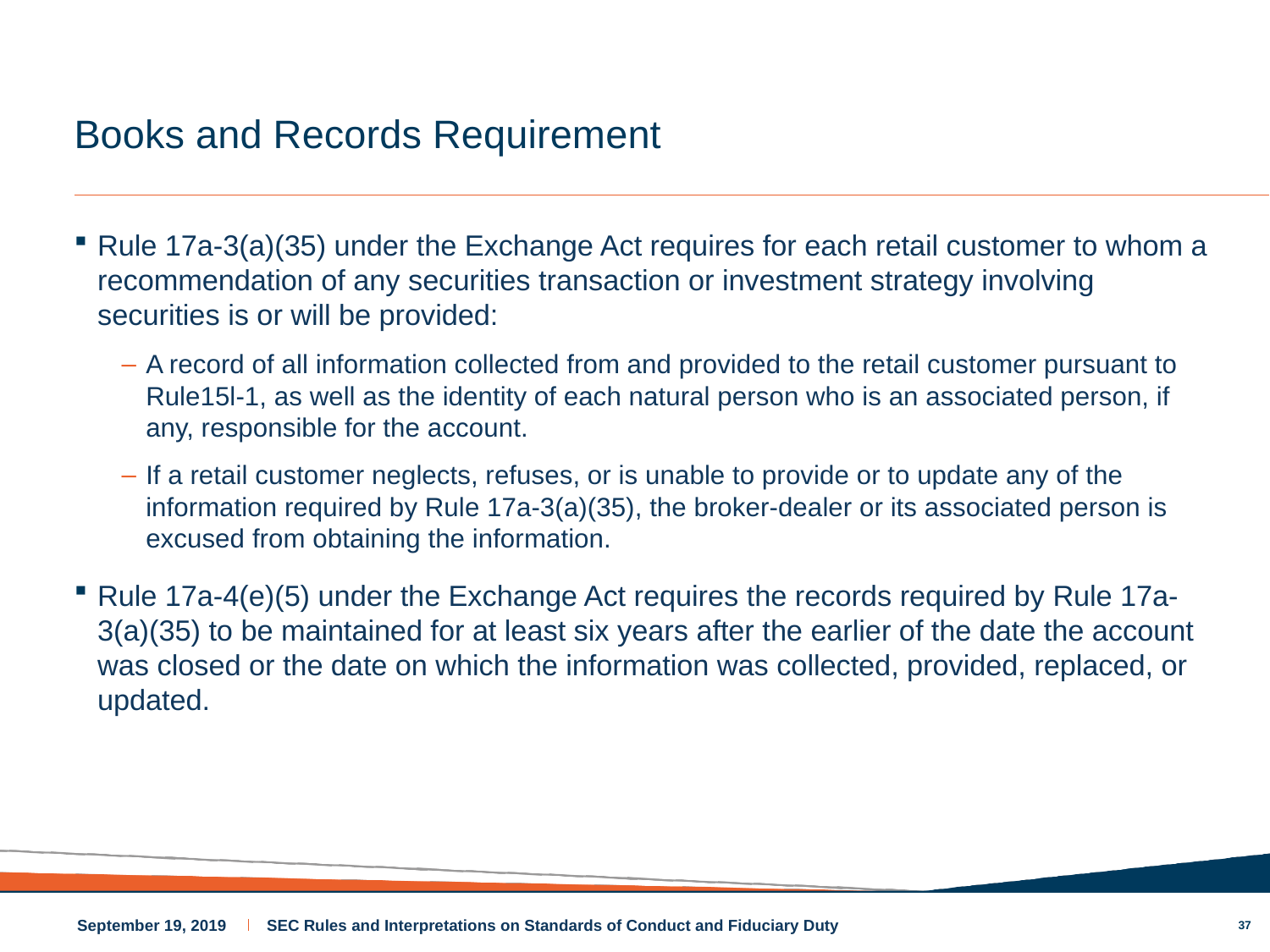

# Books and Records Requirement
Rule 17a-3(a)(35) under the Exchange Act requires for each retail customer to whom a recommendation of any securities transaction or investment strategy involving securities is or will be provided:
A record of all information collected from and provided to the retail customer pursuant to Rule15l-1, as well as the identity of each natural person who is an associated person, if any, responsible for the account.
If a retail customer neglects, refuses, or is unable to provide or to update any of the information required by Rule 17a-3(a)(35), the broker-dealer or its associated person is excused from obtaining the information.
Rule 17a-4(e)(5) under the Exchange Act requires the records required by Rule 17a-3(a)(35) to be maintained for at least six years after the earlier of the date the account was closed or the date on which the information was collected, provided, replaced, or updated.
37
September 19, 2019
SEC Rules and Interpretations on Standards of Conduct and Fiduciary Duty